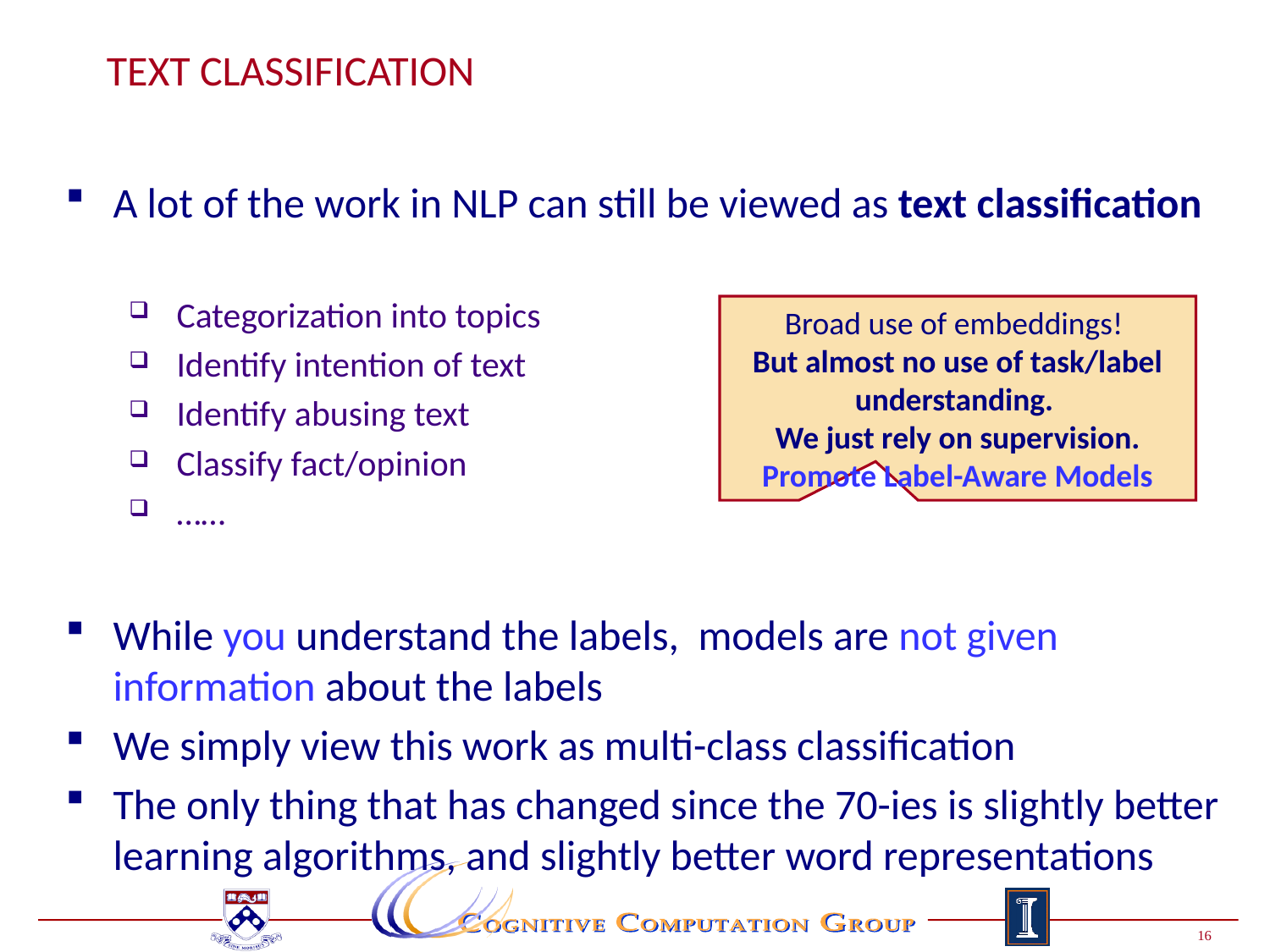

# Text Classification
A lot of the work in NLP can still be viewed as text classification

Categorization into topics
Identify intention of text
Identify abusing text
Classify fact/opinion
……

While you understand the labels,  models are not given information about the labels
We simply view this work as multi-class classification
The only thing that has changed since the 70-ies is slightly better learning algorithms, and slightly better word representations
Broad use of embeddings!
But almost no use of task/label understanding.
We just rely on supervision.
Promote Label-Aware Models